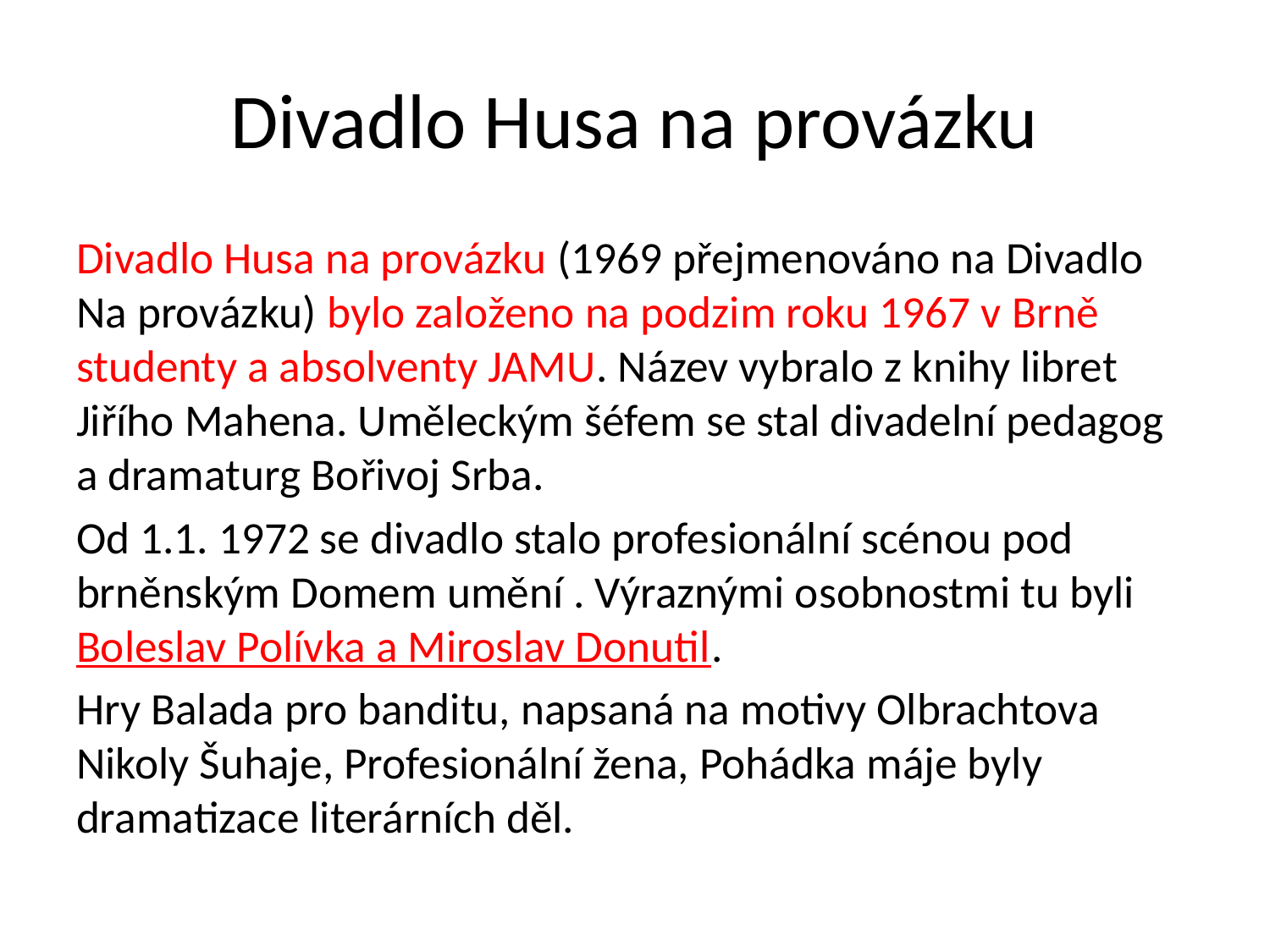

# Divadlo Husa na provázku
Divadlo Husa na provázku (1969 přejmenováno na Divadlo Na provázku) bylo založeno na podzim roku 1967 v Brně studenty a absolventy JAMU. Název vybralo z knihy libret Jiřího Mahena. Uměleckým šéfem se stal divadelní pedagog a dramaturg Bořivoj Srba.
Od 1.1. 1972 se divadlo stalo profesionální scénou pod brněnským Domem umění . Výraznými osobnostmi tu byli Boleslav Polívka a Miroslav Donutil.
Hry Balada pro banditu, napsaná na motivy Olbrachtova Nikoly Šuhaje, Profesionální žena, Pohádka máje byly dramatizace literárních děl.